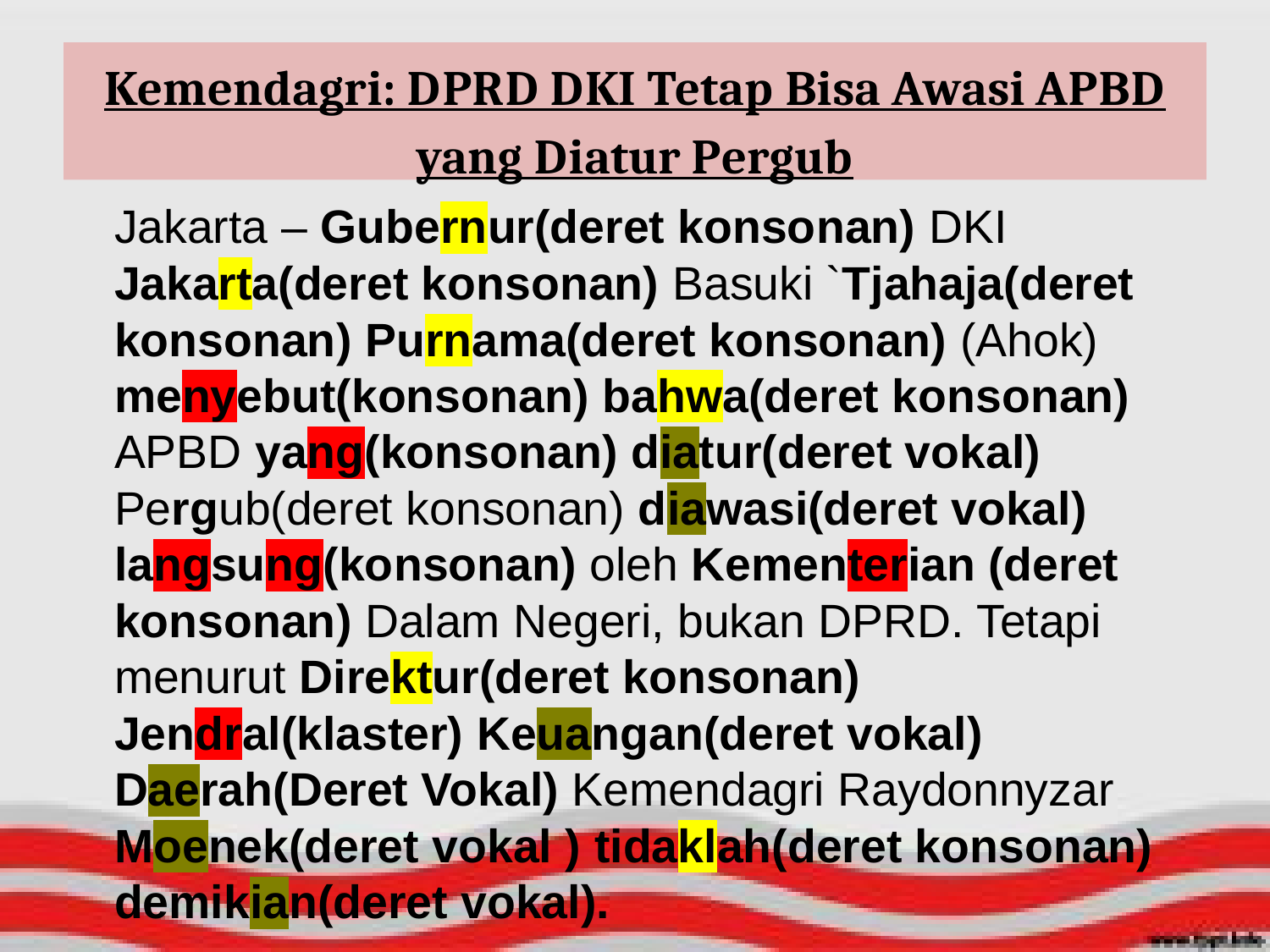

# Kemendagri: DPRD DKI Tetap Bisa Awasi APBD yang Diatur Pergub
	Jakarta – Gubernur(deret konsonan) DKI Jakarta(deret konsonan) Basuki `Tjahaja(deret konsonan) Purnama(deret konsonan) (Ahok) menyebut(konsonan) bahwa(deret konsonan) APBD yang(konsonan) diatur(deret vokal) Pergub(deret konsonan) diawasi(deret vokal)  langsung(konsonan) oleh Kementerian (deret konsonan) Dalam Negeri, bukan DPRD. Tetapi menurut Direktur(deret konsonan) Jendral(klaster) Keuangan(deret vokal) Daerah(Deret Vokal) Kemendagri Raydonnyzar Moenek(deret vokal ) tidaklah(deret konsonan) demikian(deret vokal).